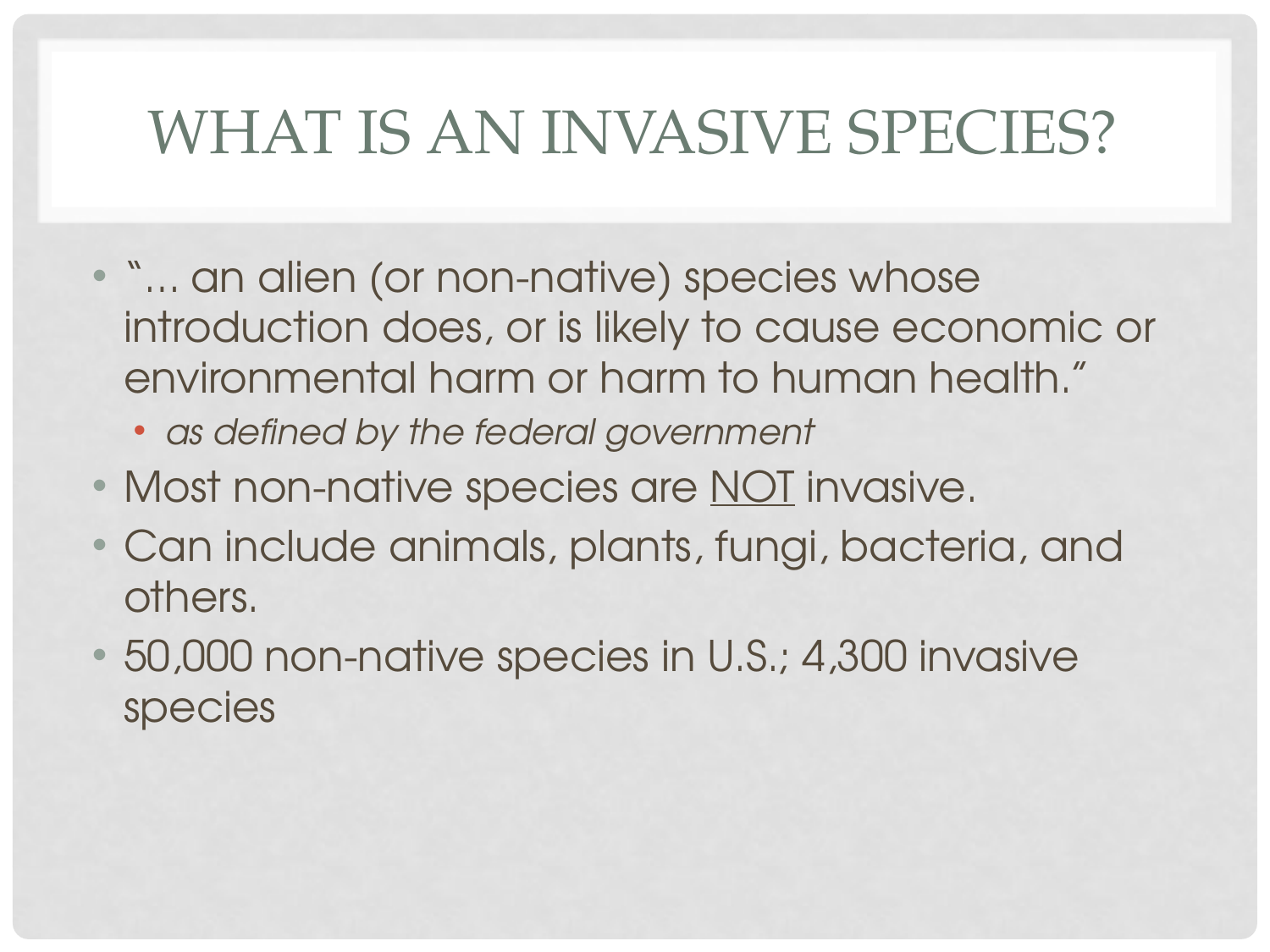

# What is an invasive species?
“… an alien (or non-native) species whose introduction does, or is likely to cause economic or environmental harm or harm to human health.”
as defined by the federal government
Most non-native species are NOT invasive.
Can include animals, plants, fungi, bacteria, and others.
50,000 non-native species in U.S.; 4,300 invasive species